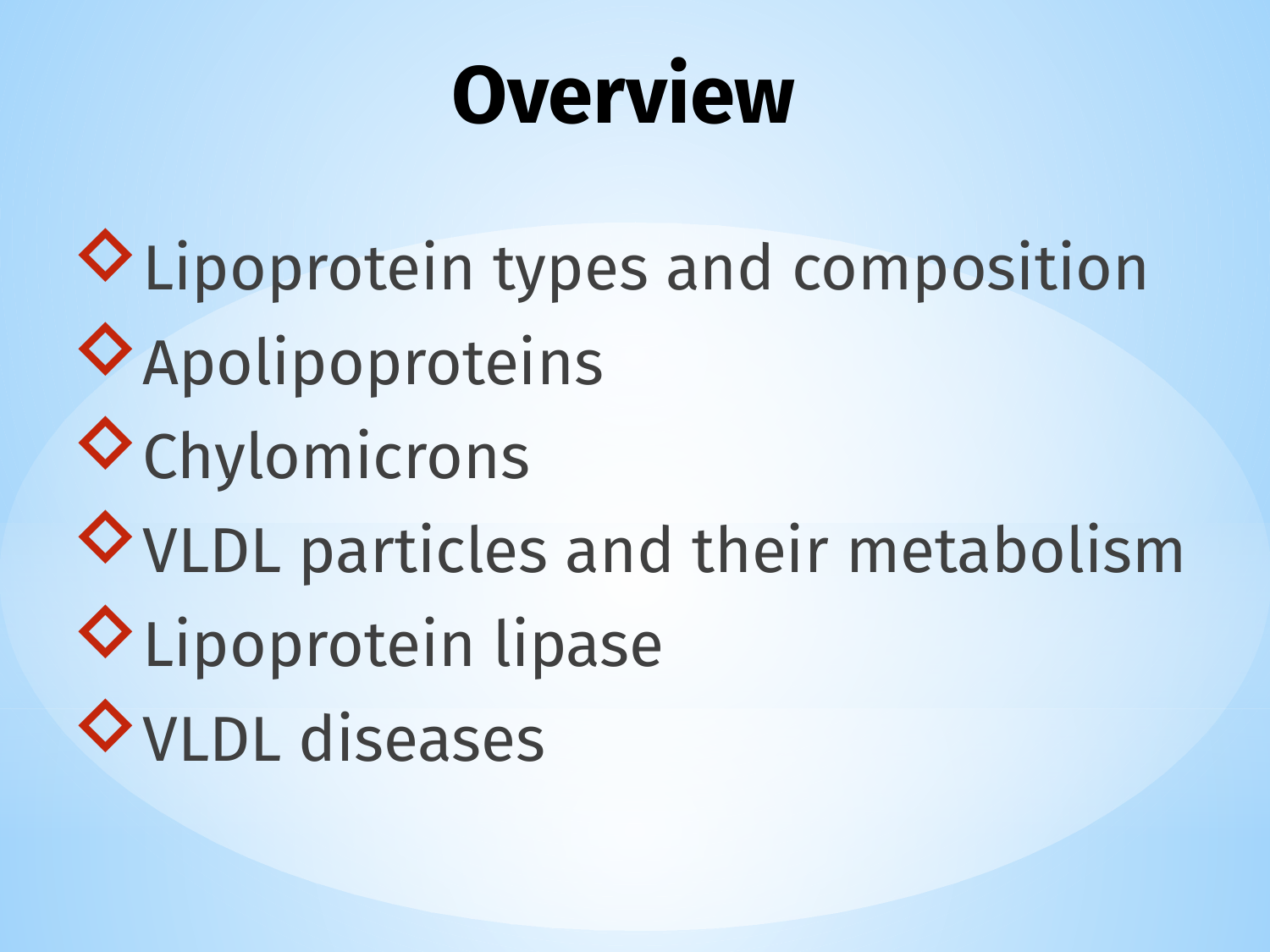

# Overview
Lipoprotein types and composition
Apolipoproteins
Chylomicrons
VLDL particles and their metabolism
Lipoprotein lipase
VLDL diseases